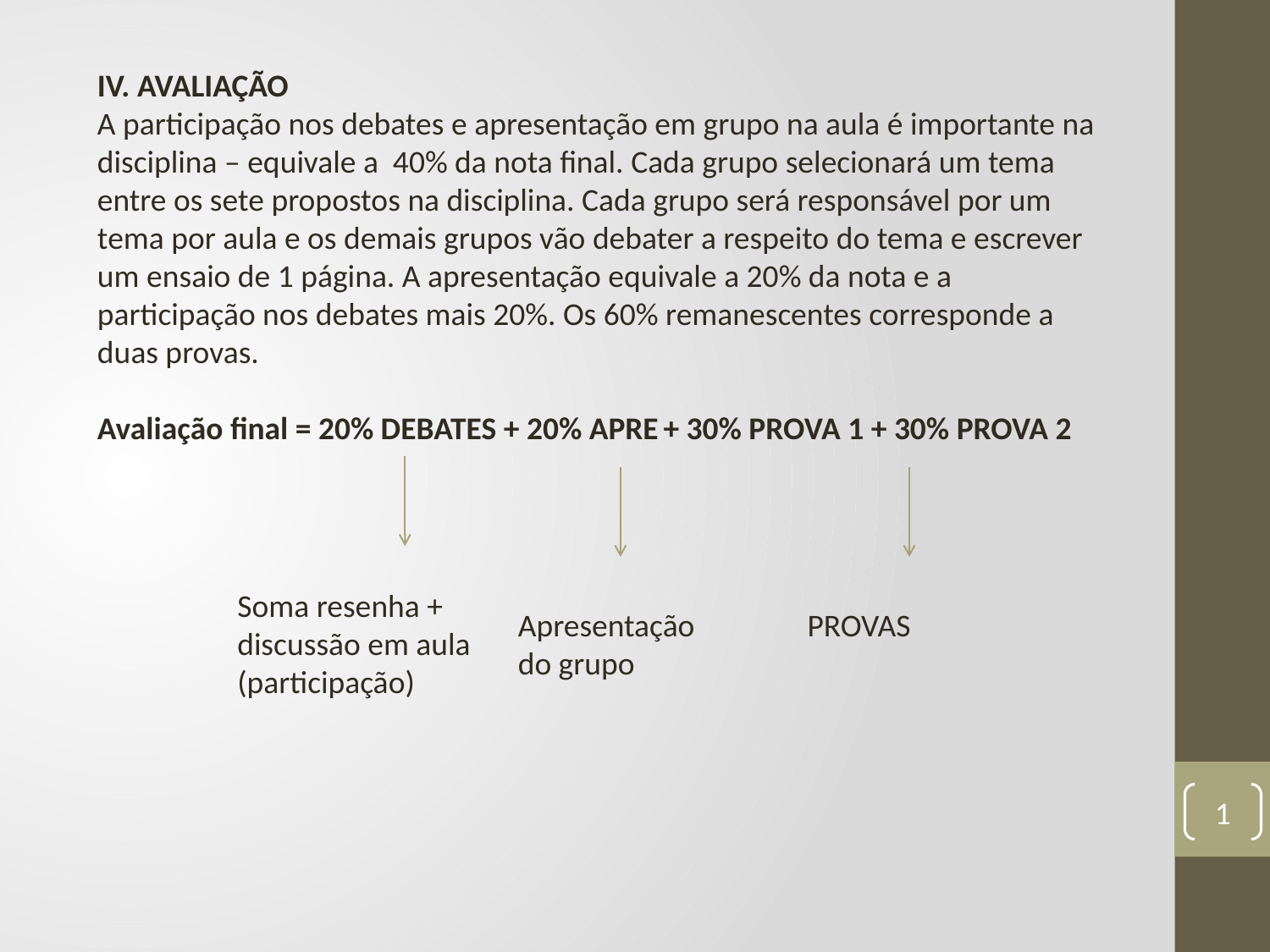

IV. AVALIAÇÃO
A participação nos debates e apresentação em grupo na aula é importante na disciplina – equivale a  40% da nota final. Cada grupo selecionará um tema entre os sete propostos na disciplina. Cada grupo será responsável por um tema por aula e os demais grupos vão debater a respeito do tema e escrever um ensaio de 1 página. A apresentação equivale a 20% da nota e a participação nos debates mais 20%. Os 60% remanescentes corresponde a duas provas.

Avaliação final = 20% DEBATES + 20% APRE + 30% PROVA 1 + 30% PROVA 2
Soma resenha + discussão em aula (participação)
Apresentação do grupo
PROVAS
1